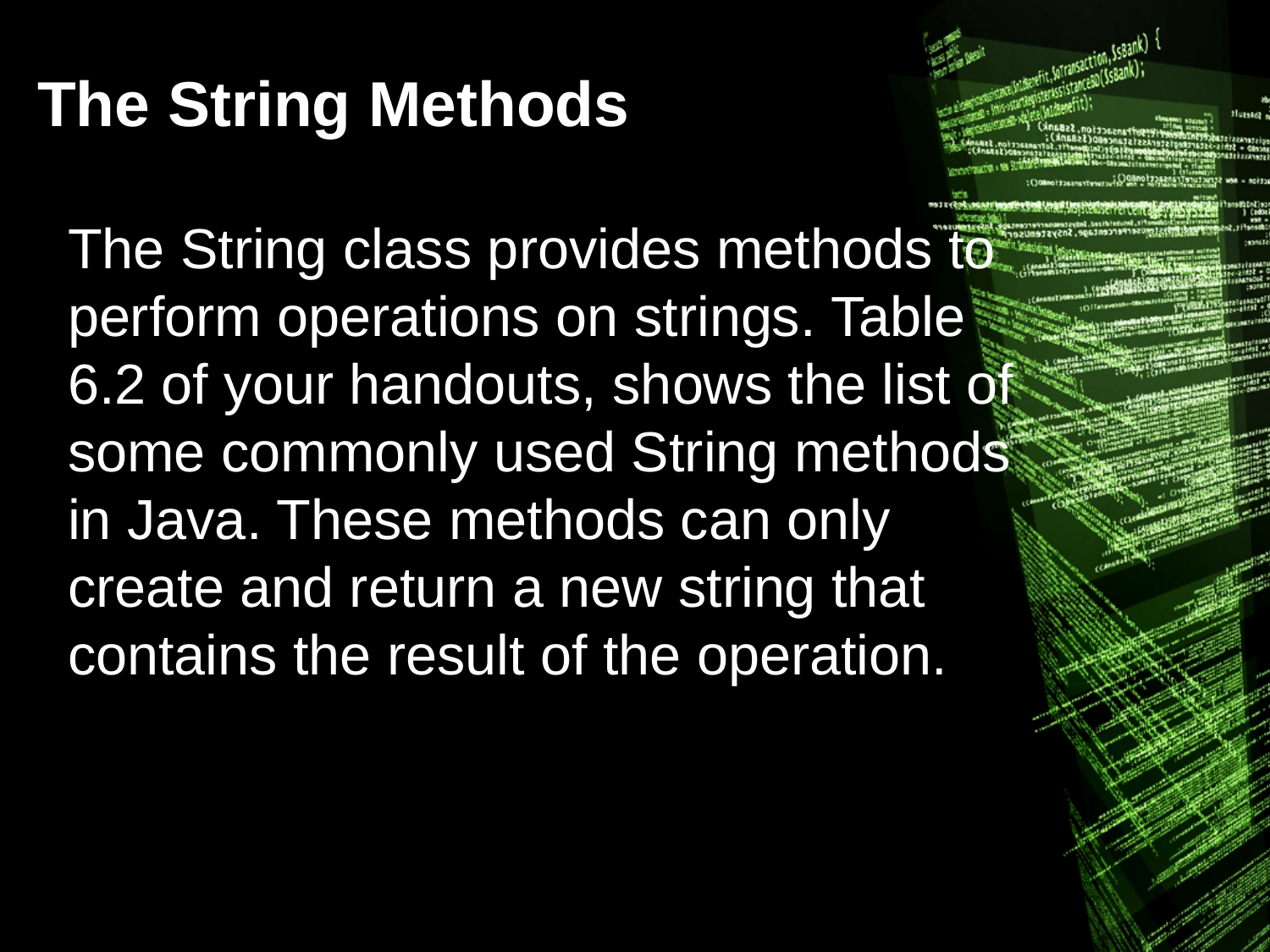

# The String Methods
The String class provides methods to perform operations on strings. Table 6.2 of your handouts, shows the list of some commonly used String methods in Java. These methods can only create and return a new string that contains the result of the operation.